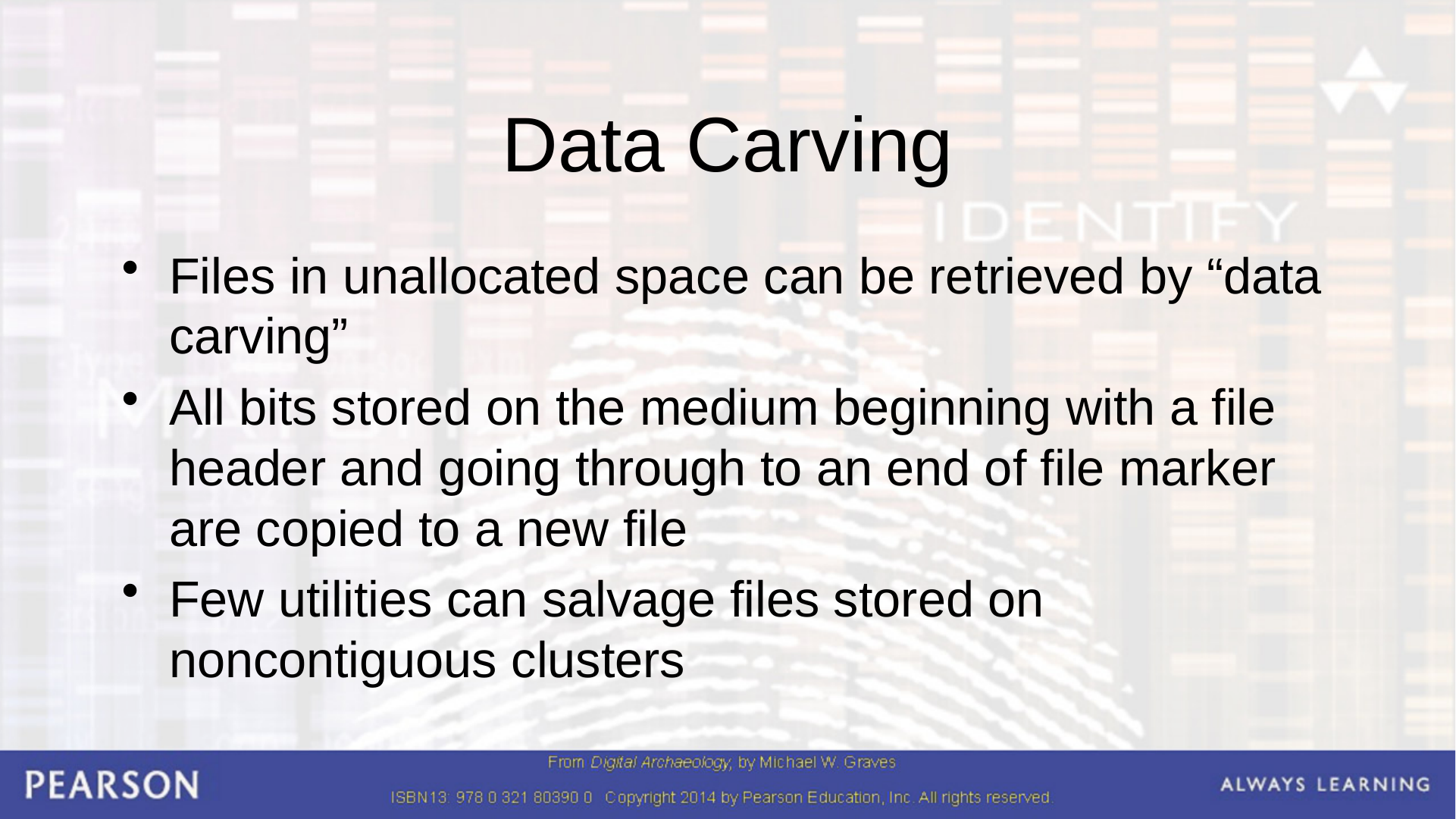

# Data Carving
Files in unallocated space can be retrieved by “data carving”
All bits stored on the medium beginning with a file header and going through to an end of file marker are copied to a new file
Few utilities can salvage files stored on noncontiguous clusters